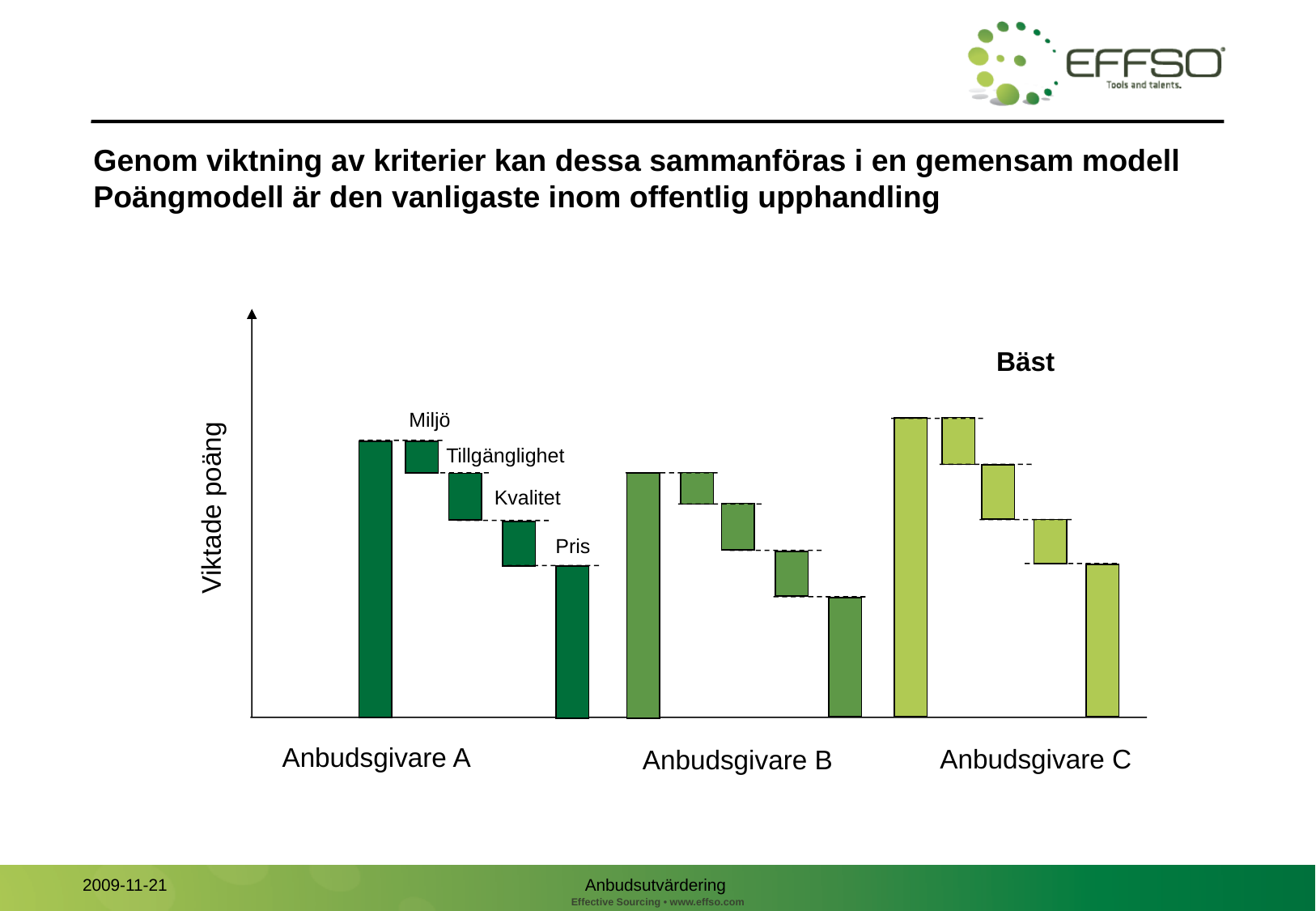

# Genom viktning av kriterier kan dessa sammanföras i en gemensam modell Poängmodell är den vanligaste inom offentlig upphandling
Bäst
Miljö

Tillgänglighet

Kvalitet
Viktade poäng

Pris

Anbudsgivare A
Anbudsgivare C
Anbudsgivare B
Anbudsutvärdering
2009-11-21